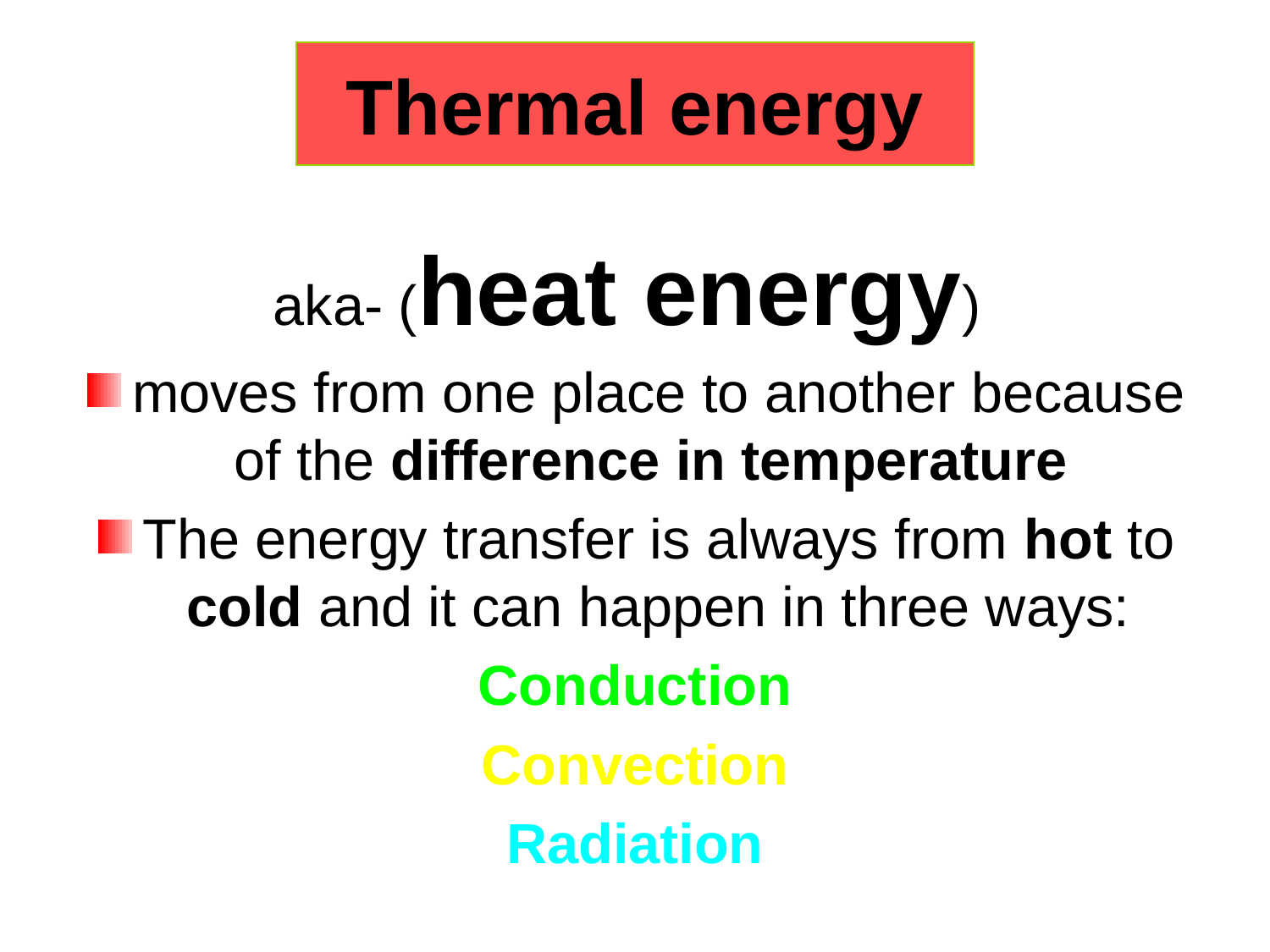

# Thermal energy
aka- (heat energy)
moves from one place to another because of the difference in temperature
The energy transfer is always from hot to cold and it can happen in three ways:
Conduction
Convection
Radiation